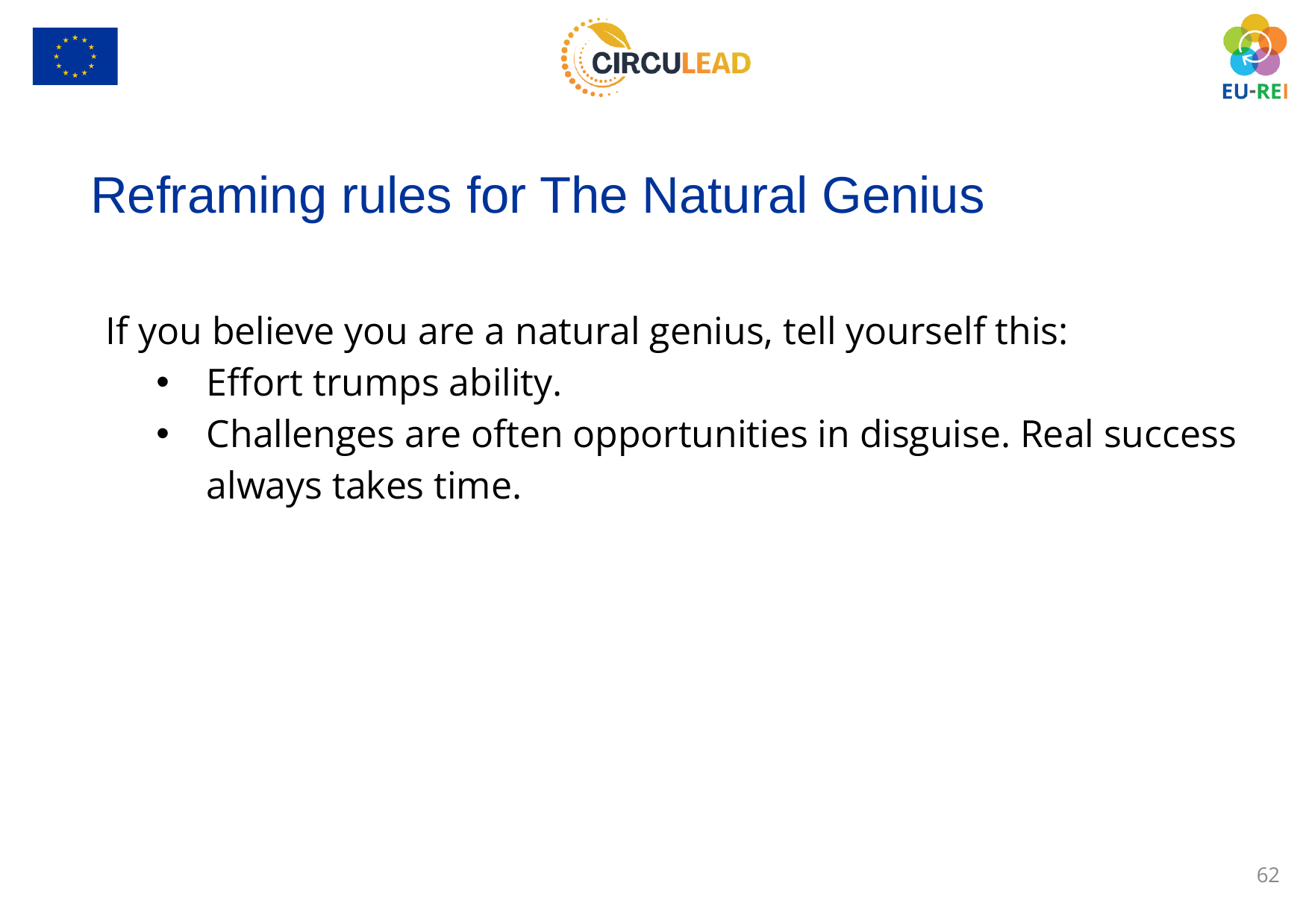

Reframing rules for The Natural Genius
If you believe you are a natural genius, tell yourself this:
Effort trumps ability.
Challenges are often opportunities in disguise. Real success always takes time.
62